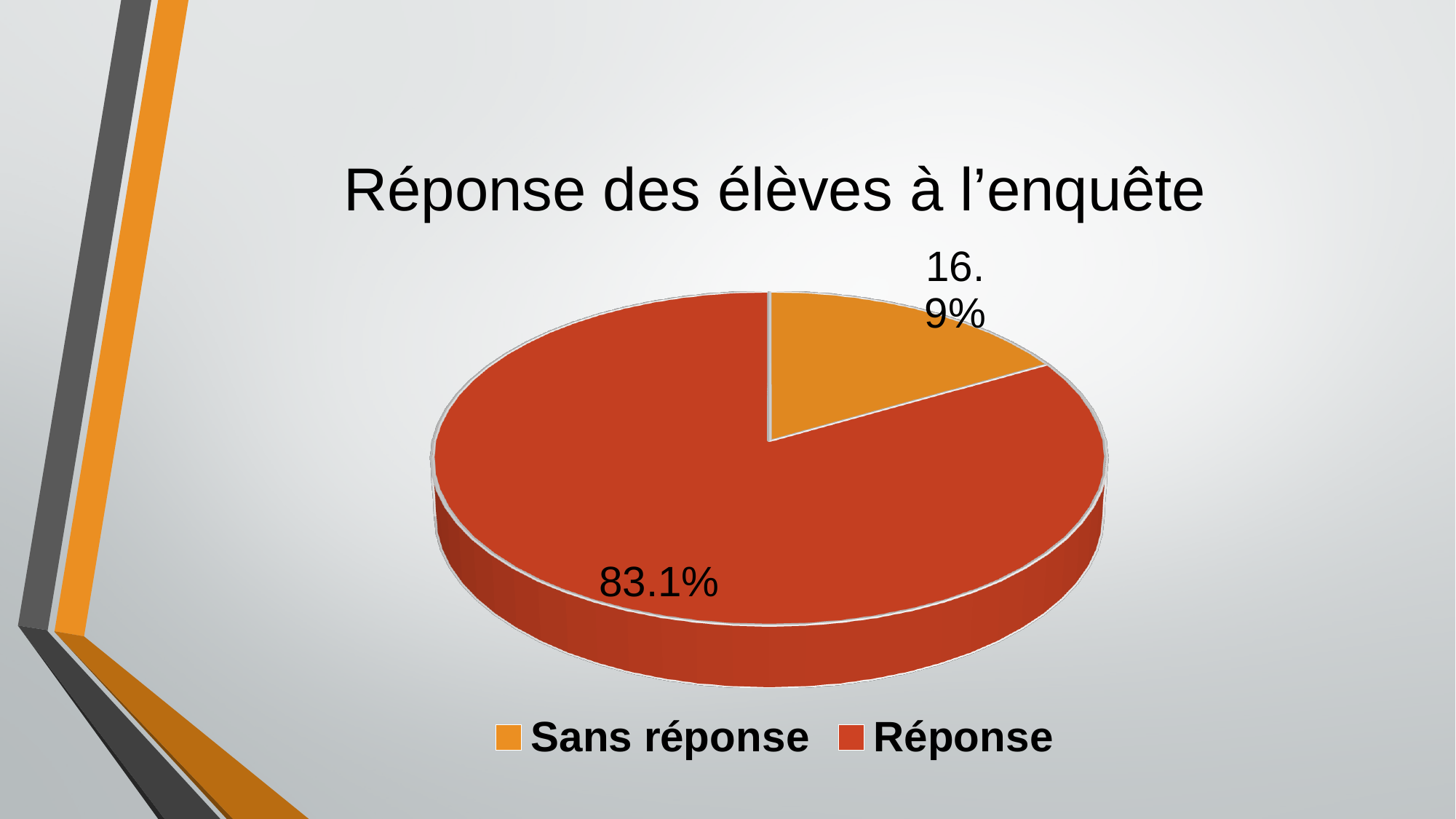

# Réponse des élèves à l’enquête

[unsupported chart]